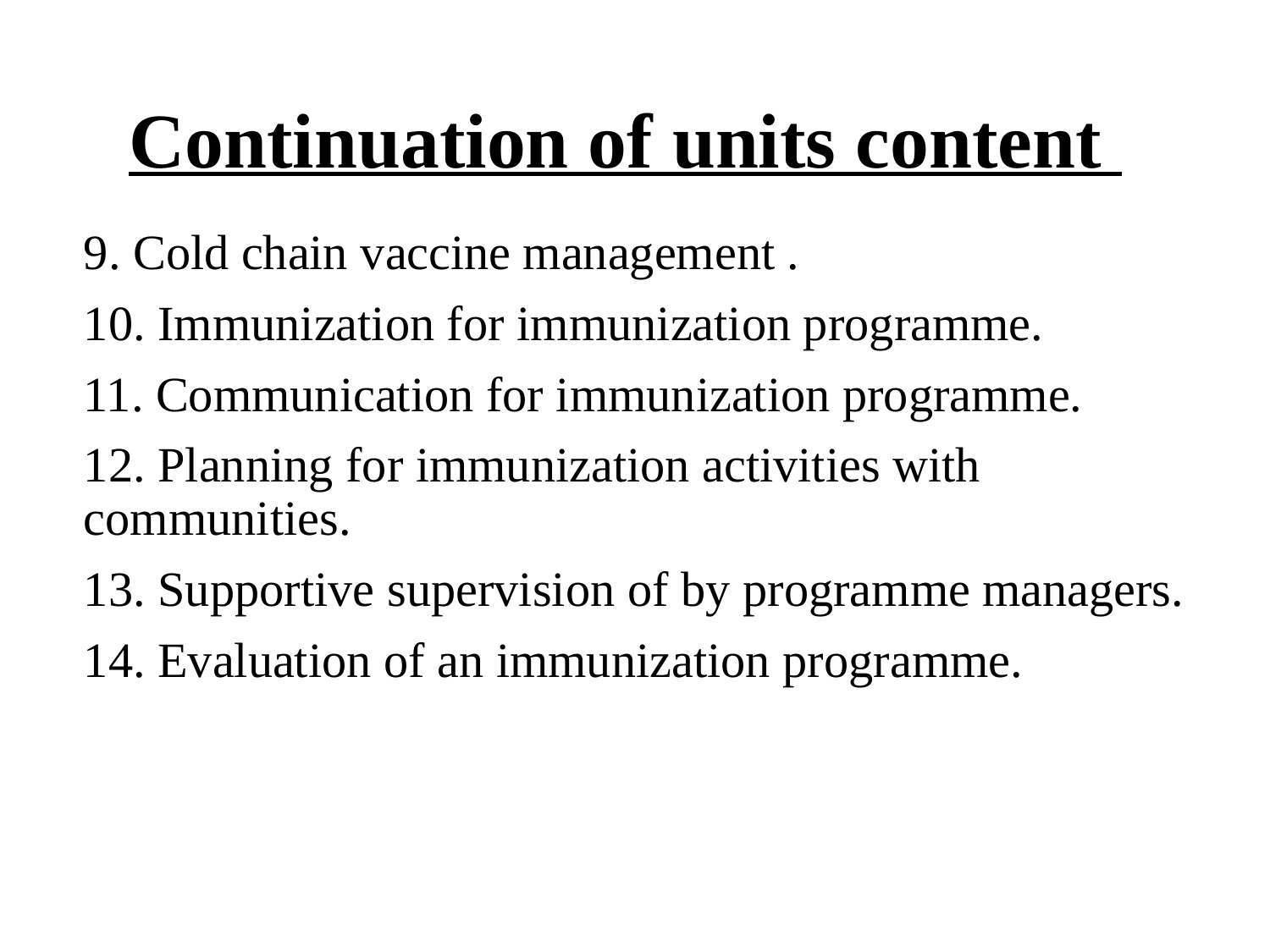

# Continuation of units content
9. Cold chain vaccine management .
10. Immunization for immunization programme.
11. Communication for immunization programme.
12. Planning for immunization activities with communities.
13. Supportive supervision of by programme managers.
14. Evaluation of an immunization programme.